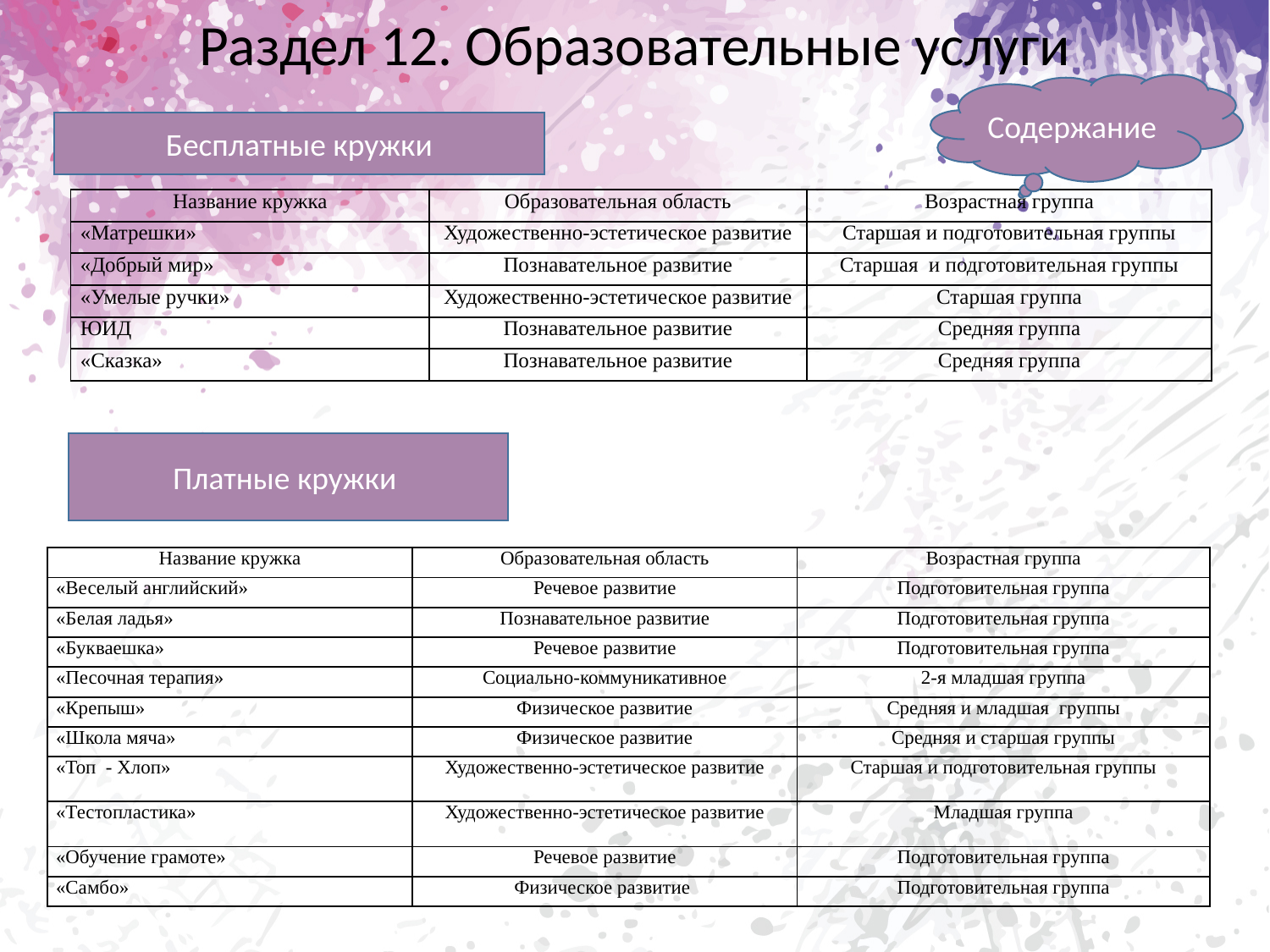

# Раздел 12. Образовательные услуги
Содержание
Бесплатные кружки
| Название кружка | Образовательная область | Возрастная группа |
| --- | --- | --- |
| «Матрешки» | Художественно-эстетическое развитие | Старшая и подготовительная группы |
| «Добрый мир» | Познавательное развитие | Старшая и подготовительная группы |
| «Умелые ручки» | Художественно-эстетическое развитие | Старшая группа |
| ЮИД | Познавательное развитие | Средняя группа |
| «Сказка» | Познавательное развитие | Средняя группа |
Платные кружки
| Название кружка | Образовательная область | Возрастная группа |
| --- | --- | --- |
| «Веселый английский» | Речевое развитие | Подготовительная группа |
| «Белая ладья» | Познавательное развитие | Подготовительная группа |
| «Букваешка» | Речевое развитие | Подготовительная группа |
| «Песочная терапия» | Социально-коммуникативное | 2-я младшая группа |
| «Крепыш» | Физическое развитие | Средняя и младшая группы |
| «Школа мяча» | Физическое развитие | Средняя и старшая группы |
| «Топ - Хлоп» | Художественно-эстетическое развитие | Старшая и подготовительная группы |
| «Тестопластика» | Художественно-эстетическое развитие | Младшая группа |
| «Обучение грамоте» | Речевое развитие | Подготовительная группа |
| «Самбо» | Физическое развитие | Подготовительная группа |